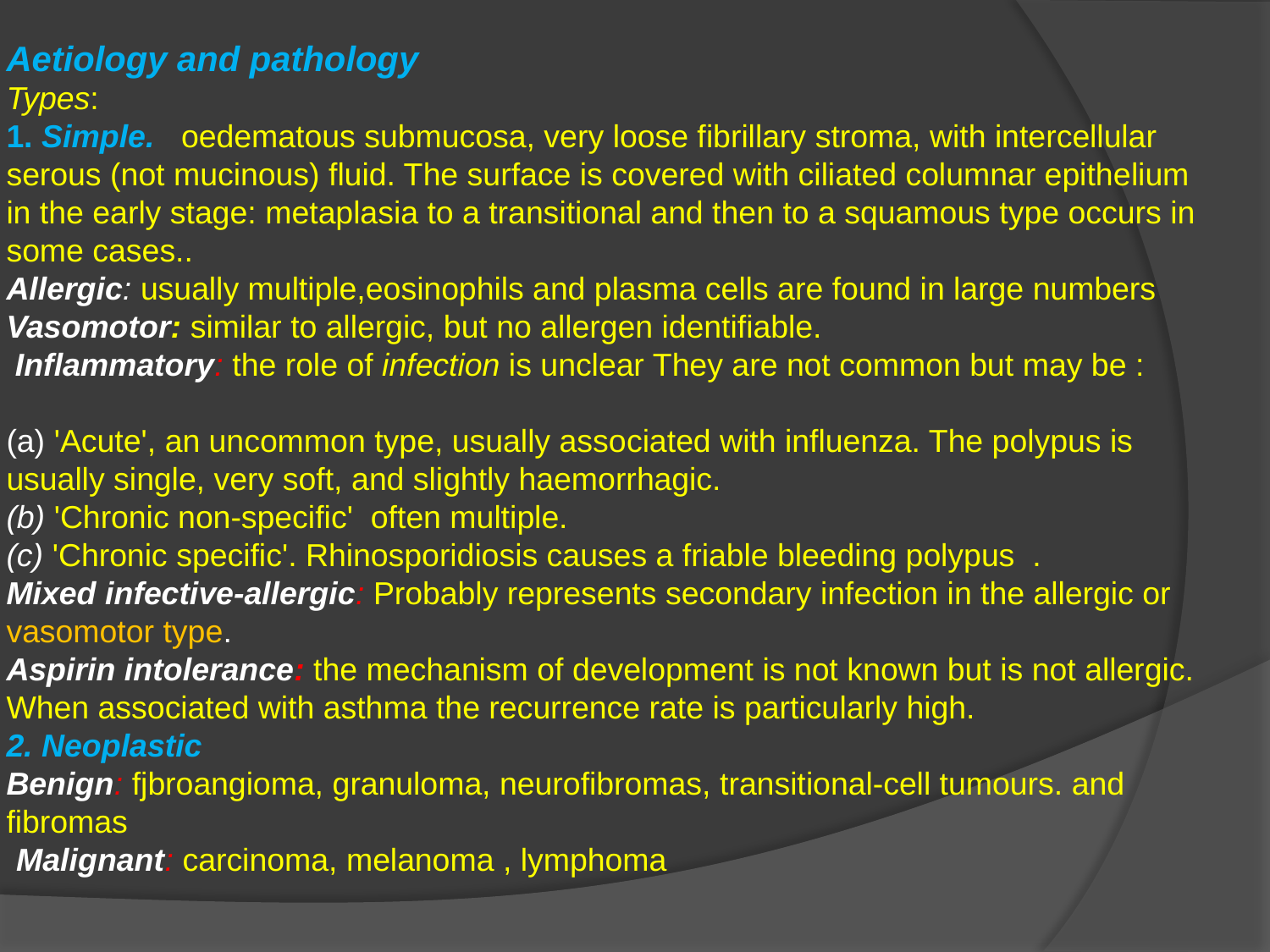

# Aetiology and pathology ‎Types: ‎1. Simple.   oedematous submucosa, very loose fibrillary stroma, with intercellular serous (not mucinous) fluid. The surface is covered with ciliated columnar epithe­lium in the early stage: metaplasia to a transitional and then to a squamous type occurs in some cases.. ‎Allergic: usually multiple,eosinophils and plasma cells are found in large ‎numbers ‎Vasomotor: similar to allergic, but no allergen identifiable. Inflammatory: the role of infection is unclear They are not common but may be : ‎(a) 'Acute', an uncommon type, usually asso­ciated with influenza. The polypus is usually single, very soft, and slightly haemorrhagic. ‎(b) 'Chronic non-specific'  often multiple. ‎(c) 'Chronic specific'. Rhinosporidiosis causes a friable bleeding polypus  . ‎Mixed infective-allergic: Probably represents secondary infection in the allergic or vasomotor type. ‎Aspirin intolerance: the mechanism of development is not known but is not allergic. When associated with asthma the recurrence rate is particu­larly high. ‎2. Neoplastic ‎Benign: fjbroangioma, granuloma, neurofibromas, transitional-cell tumours. and fibromas ‎Malignant: carcinoma, melanoma , lymphoma